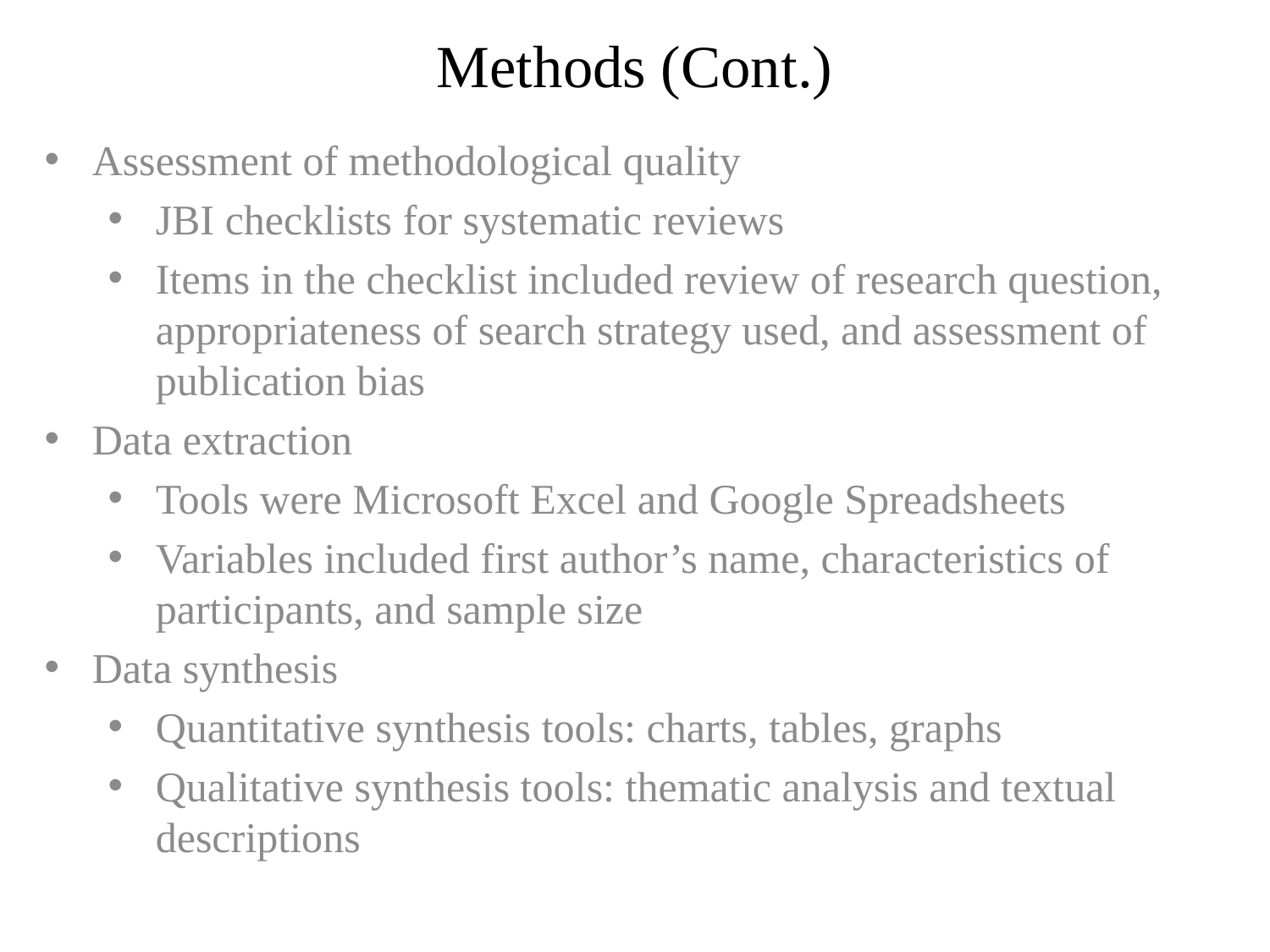

# Methods (Cont.)
Assessment of methodological quality
JBI checklists for systematic reviews
Items in the checklist included review of research question, appropriateness of search strategy used, and assessment of publication bias
Data extraction
Tools were Microsoft Excel and Google Spreadsheets
Variables included first author’s name, characteristics of participants, and sample size
Data synthesis
Quantitative synthesis tools: charts, tables, graphs
Qualitative synthesis tools: thematic analysis and textual descriptions